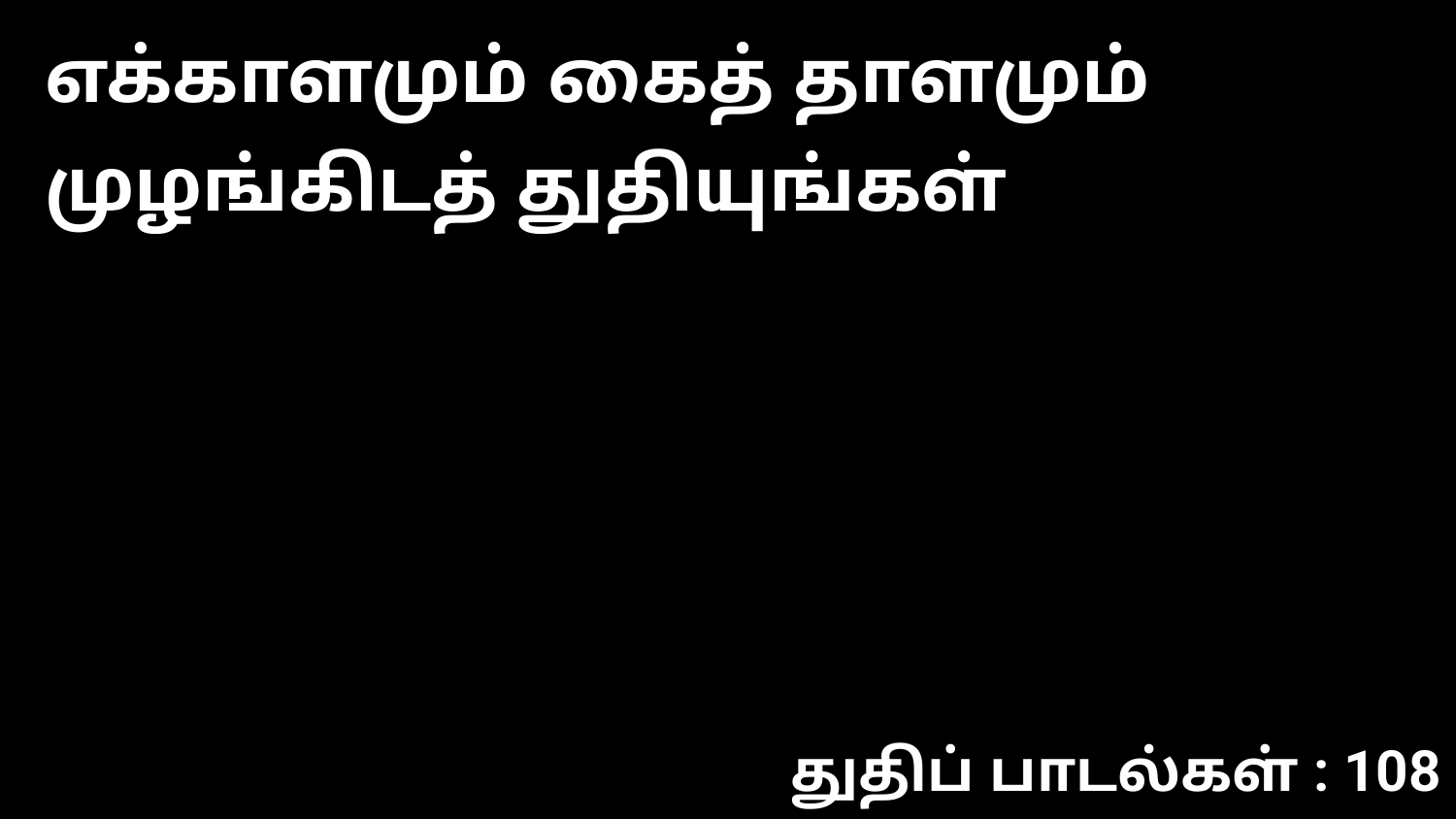

எக்காளமும் கைத் தாளமும் முழங்கிடத் துதியுங்கள்
துதிப் பாடல்கள் : 108